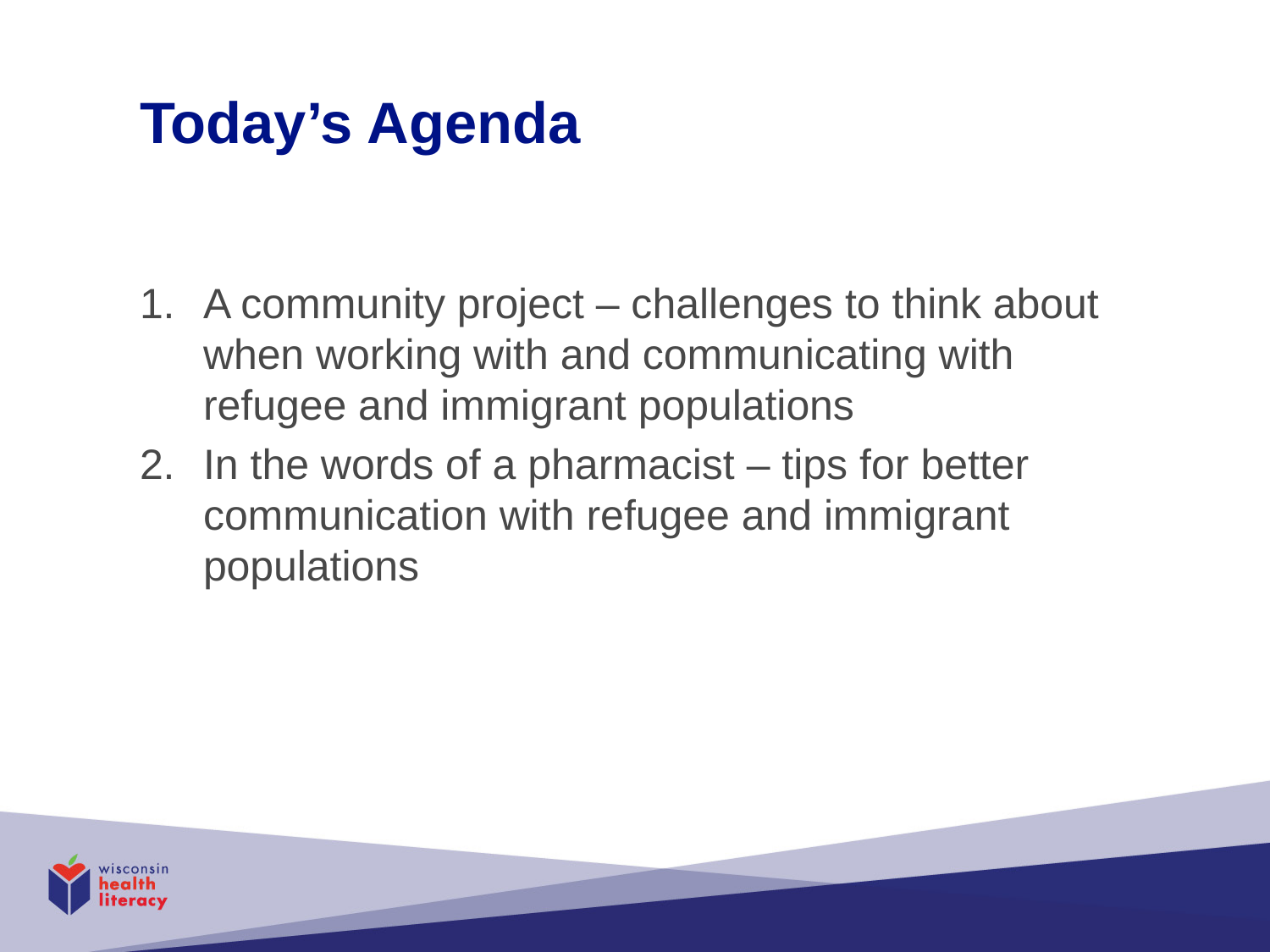

# Today’s Agenda
A community project – challenges to think about when working with and communicating with refugee and immigrant populations
In the words of a pharmacist – tips for better communication with refugee and immigrant populations